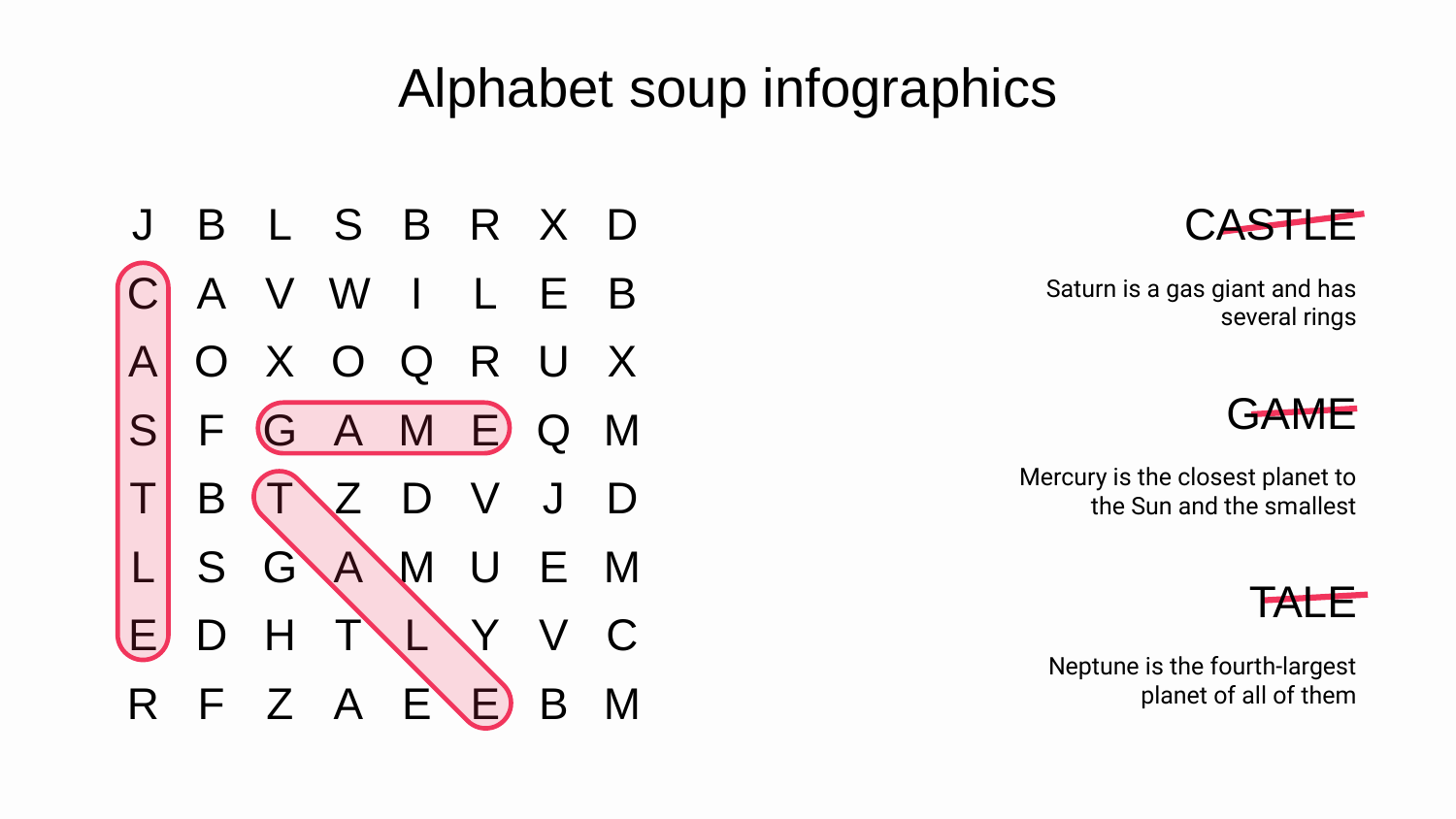

# Alphabet soup infographics
J
B
L
S
B
R
X
D
C
A
V
W
I
L
E
B
A
O
X
O
Q
R
U
X
S
F
G
A
M
E
Q
M
T
B
T
Z
D
V
J
D
L
S
G
A
M
U
E
M
E
D
H
T
L
Y
V
C
R
F
Z
A
E
E
B
M
CASTLE
Saturn is a gas giant and has several rings
GAME
Mercury is the closest planet to the Sun and the smallest

TALE
Neptune is the fourth-largest planet of all of them